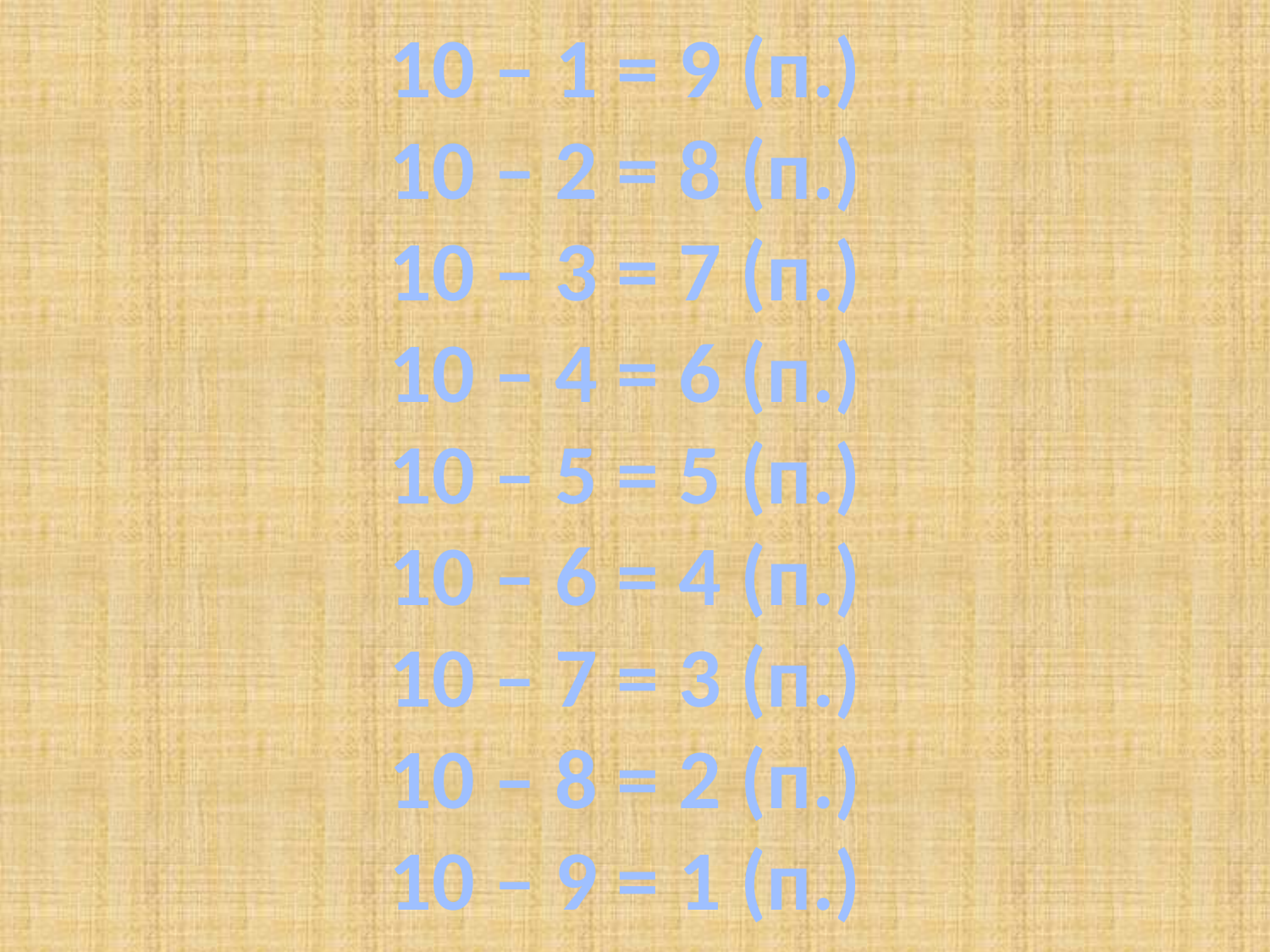

# 10 – 1 = 9 (п.) 10 – 2 = 8 (п.) 10 – 3 = 7 (п.) 10 – 4 = 6 (п.) 10 – 5 = 5 (п.) 10 – 6 = 4 (п.) 10 – 7 = 3 (п.) 10 – 8 = 2 (п.) 10 – 9 = 1 (п.)